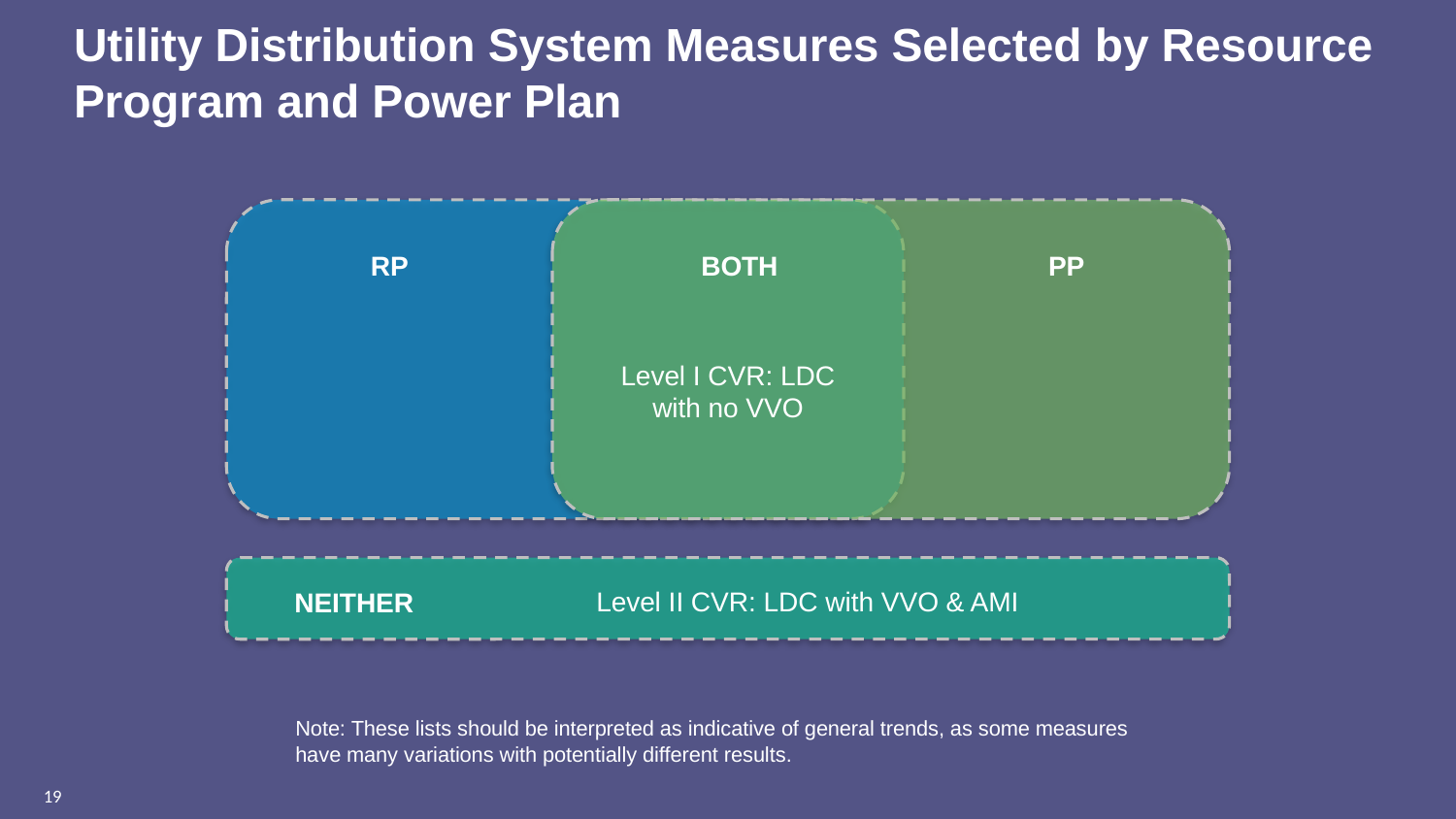

# Utility Distribution System Measures Selected by Resource Program and Power Plan

RP
PP
Both
Level I CVR: LDC with no VVO

Level II CVR: LDC with VVO & AMI
Neither
Note: These lists should be interpreted as indicative of general trends, as some measures have many variations with potentially different results.